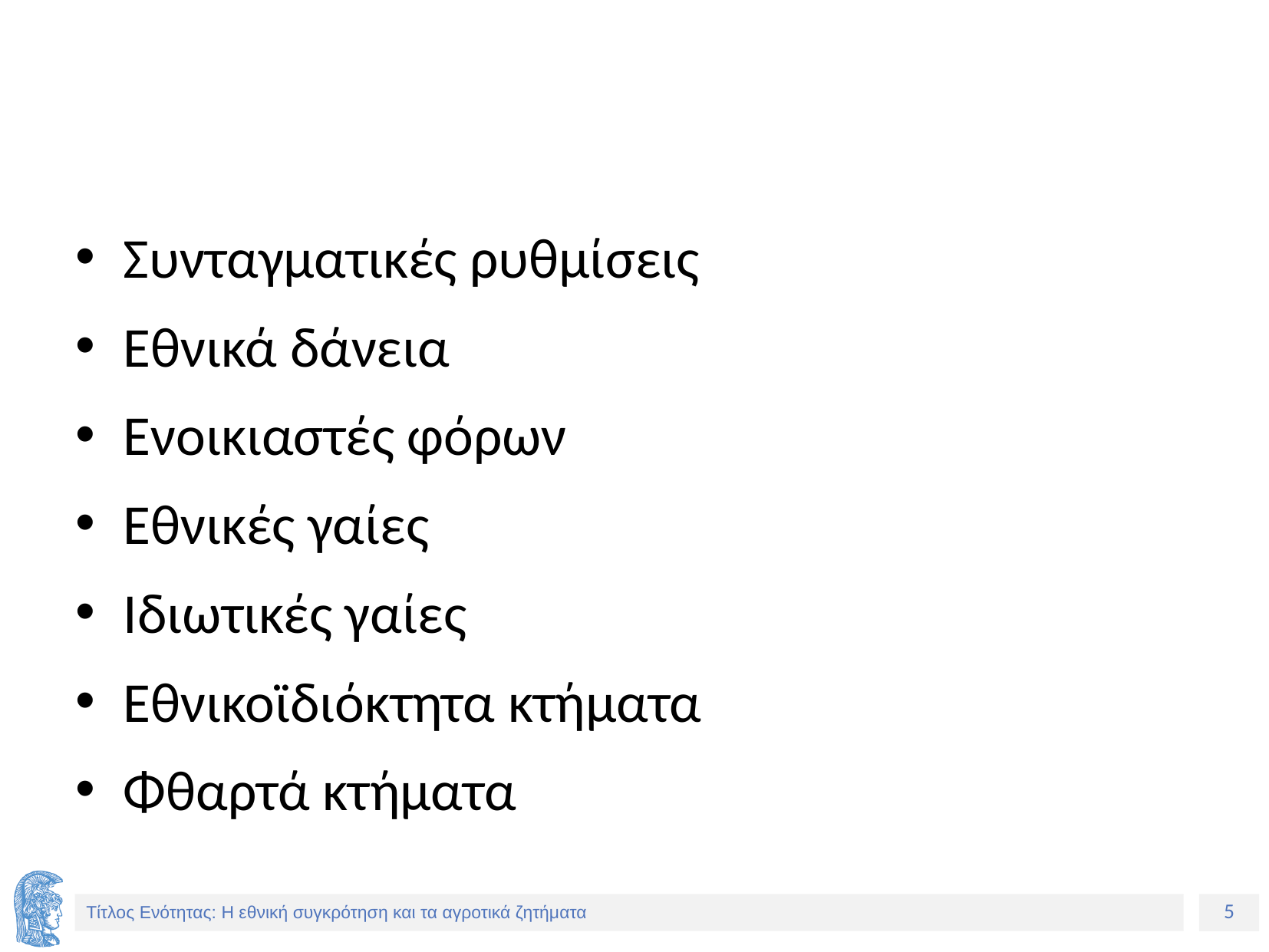

Συνταγματικές ρυθμίσεις
Εθνικά δάνεια
Ενοικιαστές φόρων
Εθνικές γαίες
Ιδιωτικές γαίες
Εθνικοϊδιόκτητα κτήματα
Φθαρτά κτήματα